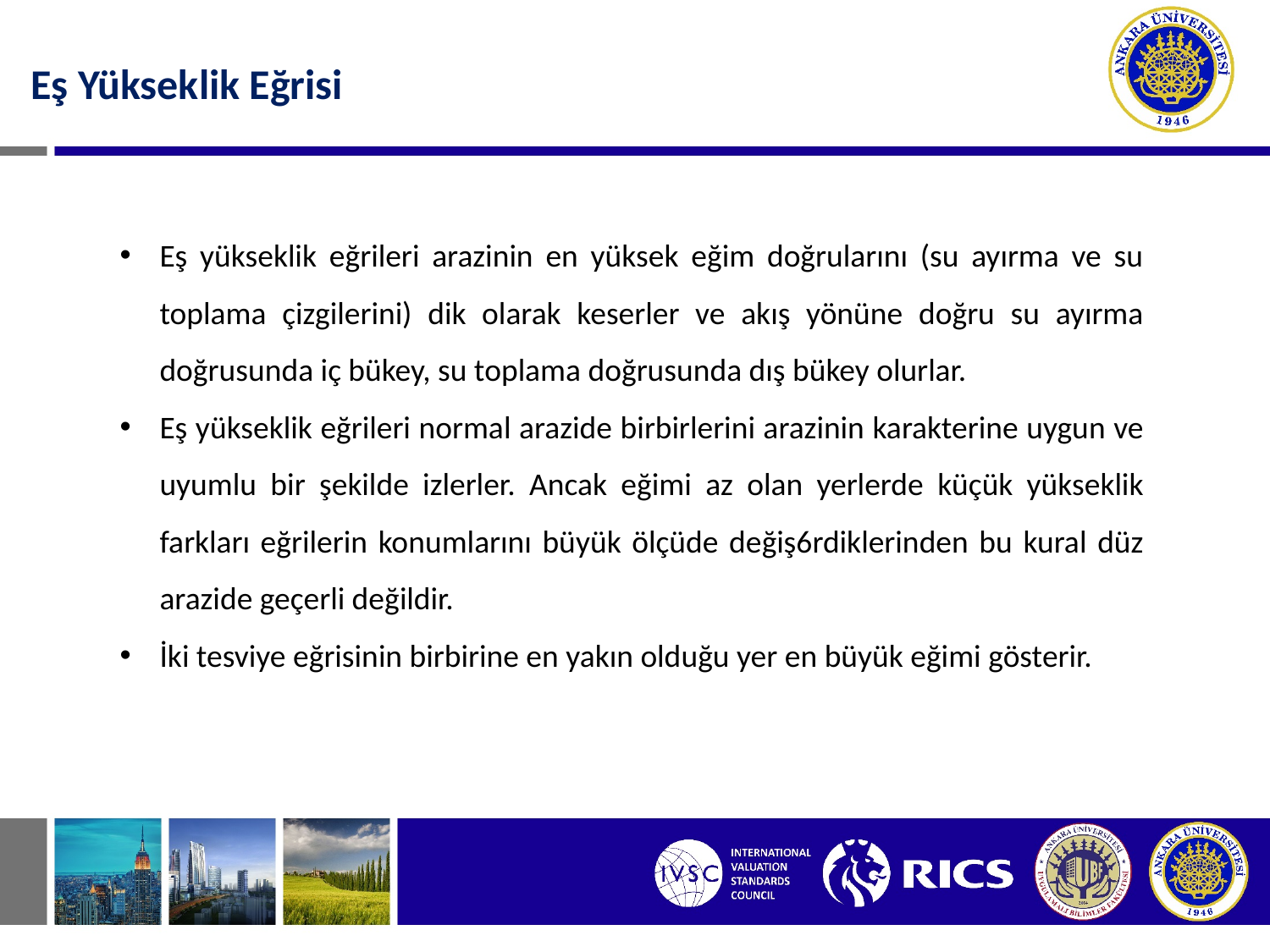

Eş Yükseklik Eğrisi
Eş yükseklik eğrileri arazinin en yüksek eğim doğrularını (su ayırma ve su toplama çizgilerini) dik olarak keserler ve akış yönüne doğru su ayırma doğrusunda iç bükey, su toplama doğrusunda dış bükey olurlar.
Eş yükseklik eğrileri normal arazide birbirlerini arazinin karakterine uygun ve uyumlu bir şekilde izlerler. Ancak eğimi az olan yerlerde küçük yükseklik farkları eğrilerin konumlarını büyük ölçüde değiş6rdiklerinden bu kural düz arazide geçerli değildir.
İki tesviye eğrisinin birbirine en yakın olduğu yer en büyük eğimi gösterir.